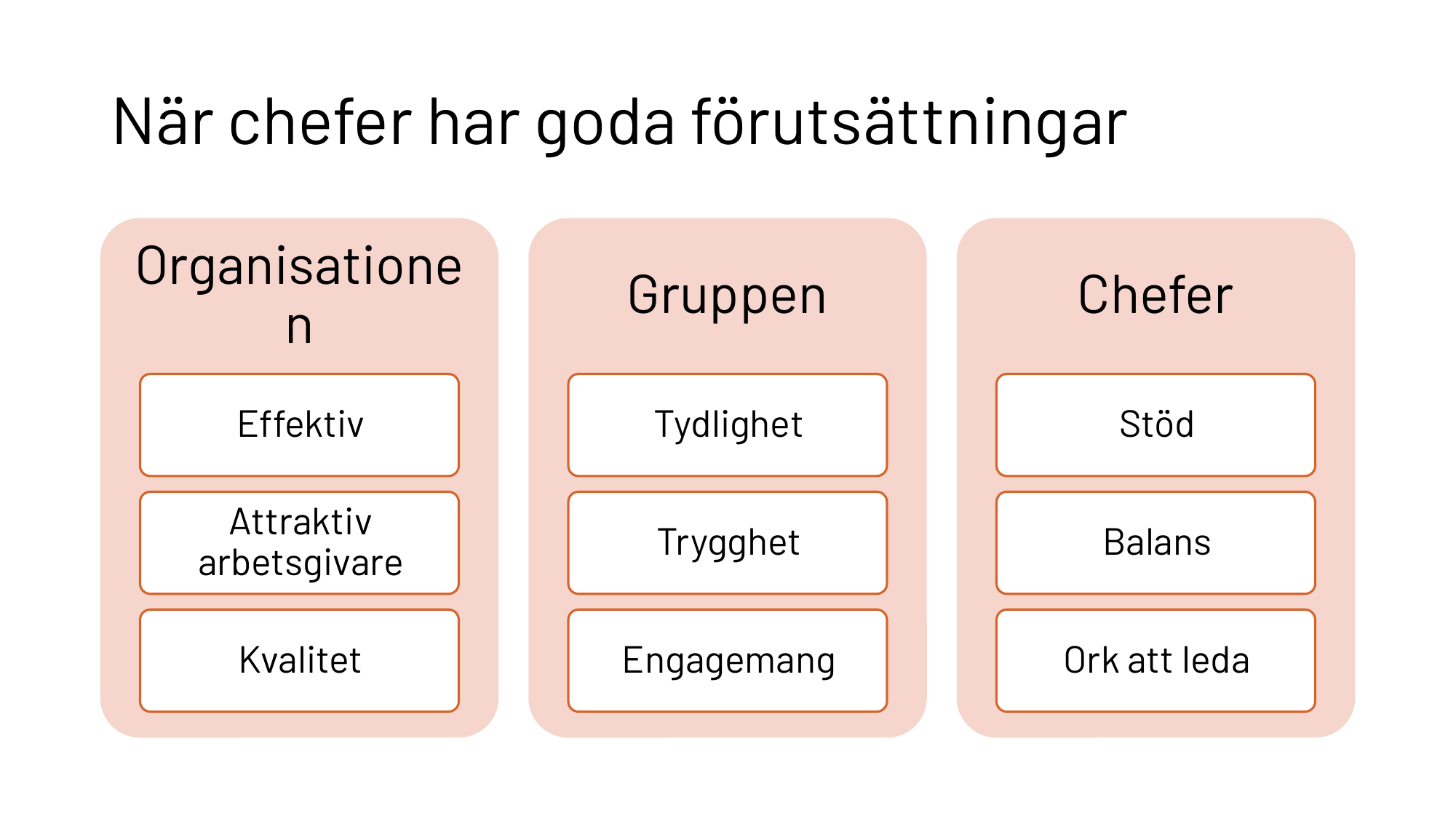

# När chefer har goda förutsättningar
Organisationen
Effektiv
Attraktiv arbetsgivare
Kvalitet
Gruppen
Tydlighet
Trygghet
Engagemang
Chefer
Stöd
Balans
Ork att leda